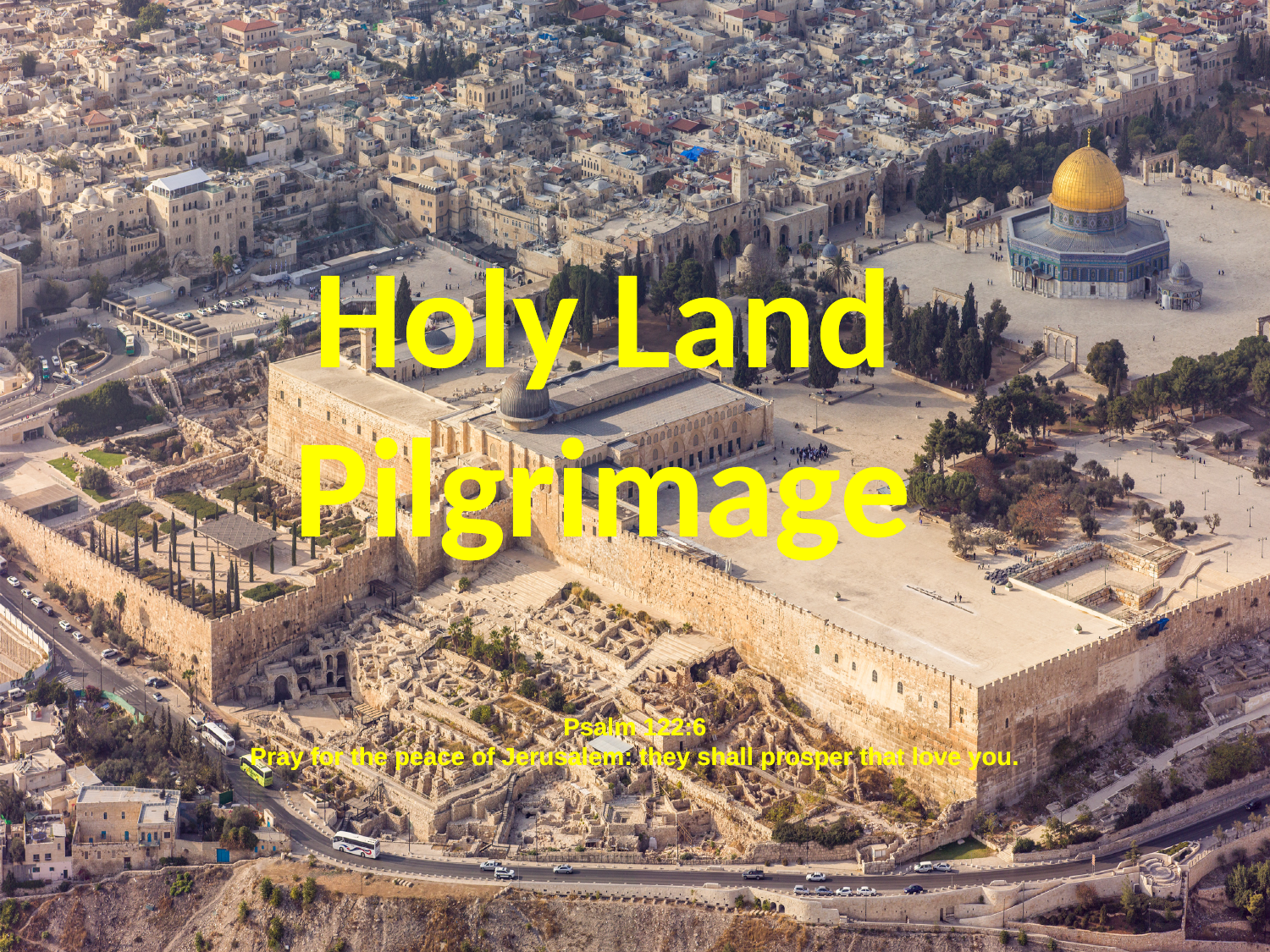

# Holy Land Pilgrimage
Holy Land Pilgrimage
Psalm 122:6
Pray for the peace of Jerusalem: they shall prosper that love you.
Psalm 122:6
Pray for the peace of Jerusalem: they shall prosper that love you.